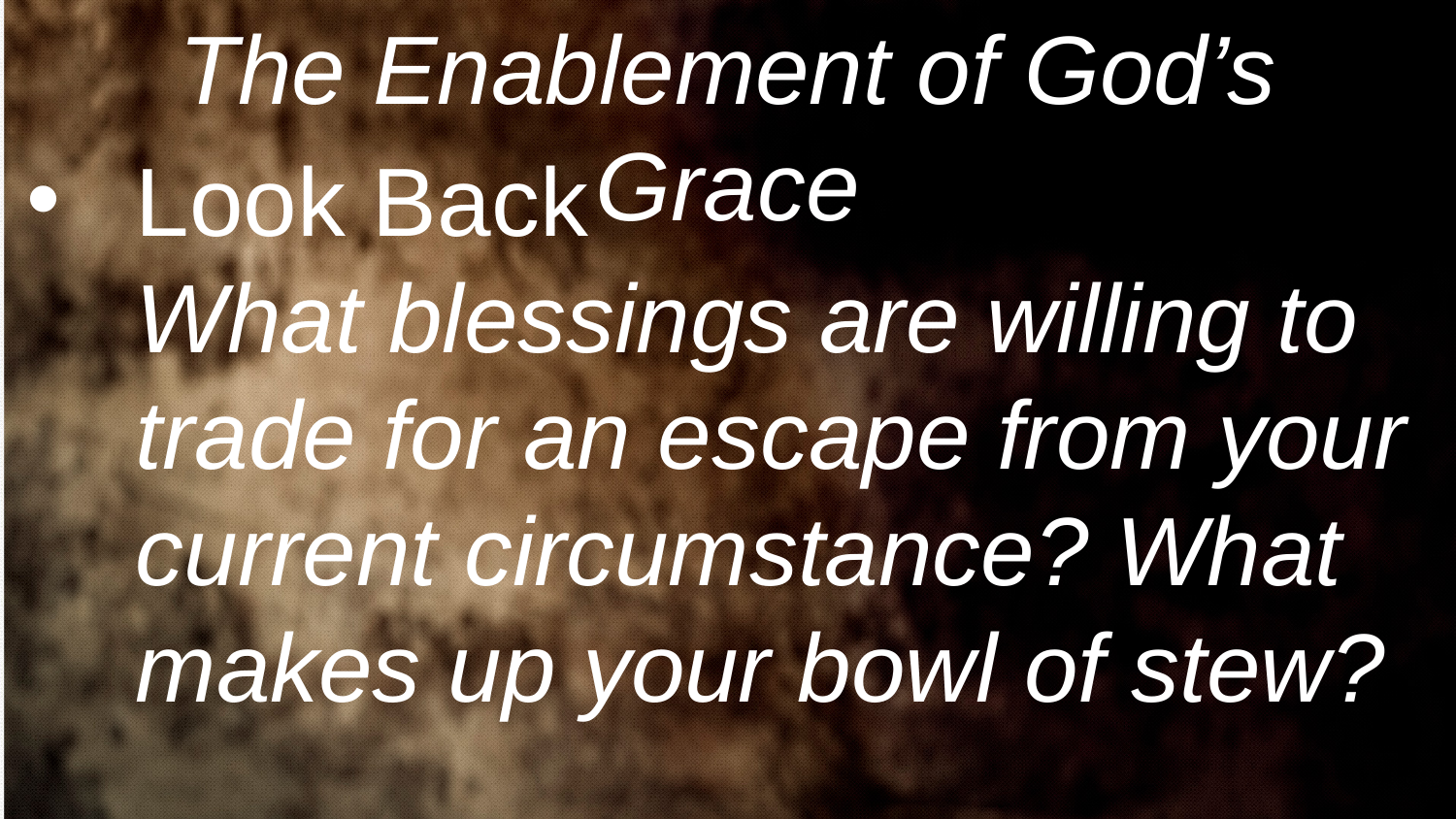

The Enablement of God’s Grace
Look Back                            What blessings are willing to trade for an escape from your current circumstance? What makes up your bowl of stew?